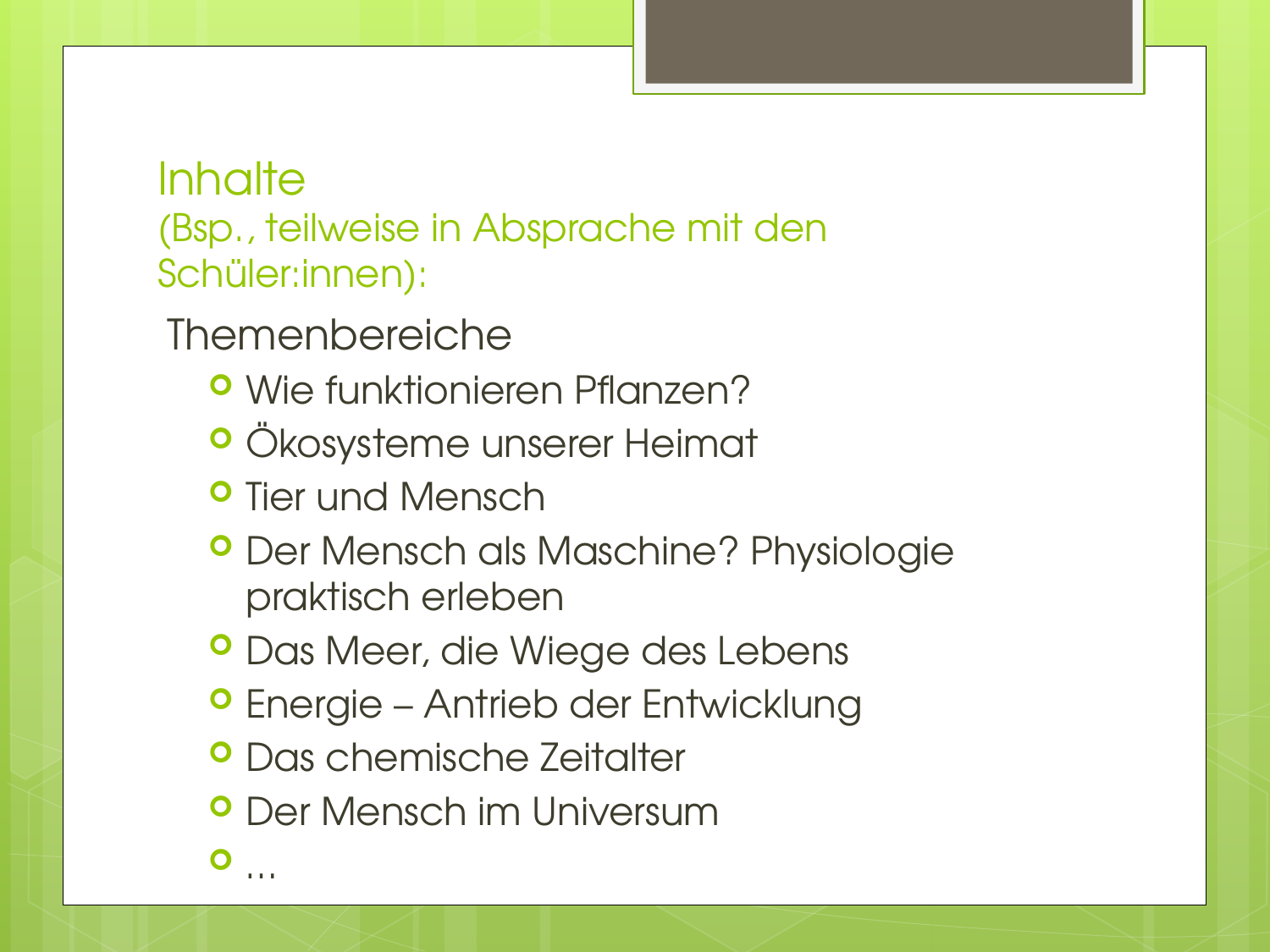

# Inhalte (Bsp., teilweise in Absprache mit den Schüler:innen):
Themenbereiche
Wie funktionieren Pflanzen?
Ökosysteme unserer Heimat
Tier und Mensch
Der Mensch als Maschine? Physiologie praktisch erleben
Das Meer, die Wiege des Lebens
Energie – Antrieb der Entwicklung
Das chemische Zeitalter
Der Mensch im Universum
…